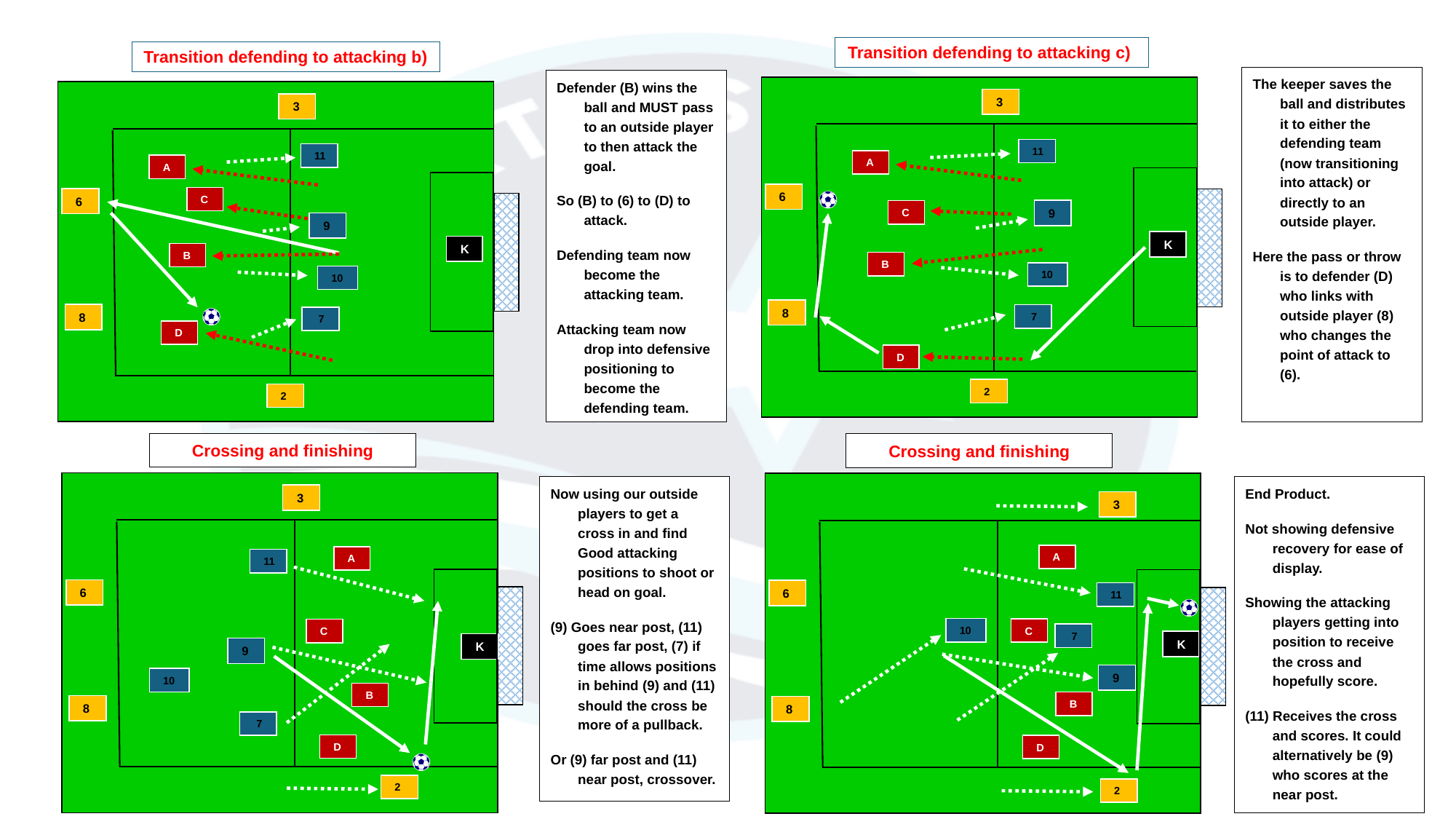

Transition defending to attacking c)
Transition defending to attacking b)
The keeper saves the ball and distributes it to either the defending team (now transitioning into attack) or directly to an outside player.
Here the pass or throw is to defender (D) who links with outside player (8) who changes the point of attack to (6).

Defender (B) wins the ball and MUST pass to an outside player to then attack the goal.
So (B) to (6) to (D) to attack.
Defending team now become the attacking team.
Attacking team now drop into defensive positioning to become the defending team.

 3
 3
 11
 11
 A

 A

 6
 C
 6

 9
 C

 9

 K
 K
 B

 B

 10
 10

 8
 8
  7
  7

 D

 D

 2
 2
Crossing and finishing
Crossing and finishing

Now using our outside players to get a cross in and find Good attacking positions to shoot or head on goal.
(9) Goes near post, (11) goes far post, (7) if time allows positions in behind (9) and (11) should the cross be more of a pullback.
Or (9) far post and (11) near post, crossover.
End Product.
Not showing defensive recovery for ease of display.
Showing the attacking players getting into position to receive the cross and hopefully score.
(11) Receives the cross and scores. It could alternatively be (9) who scores at the near post.
 3
 3

 A
 A
 11

 6
 6
 11

 10
 C
 C
  7
 K
 K

 9

 9
 10
 B
 B
 8
 8
  7
 D
 D

 2
 2